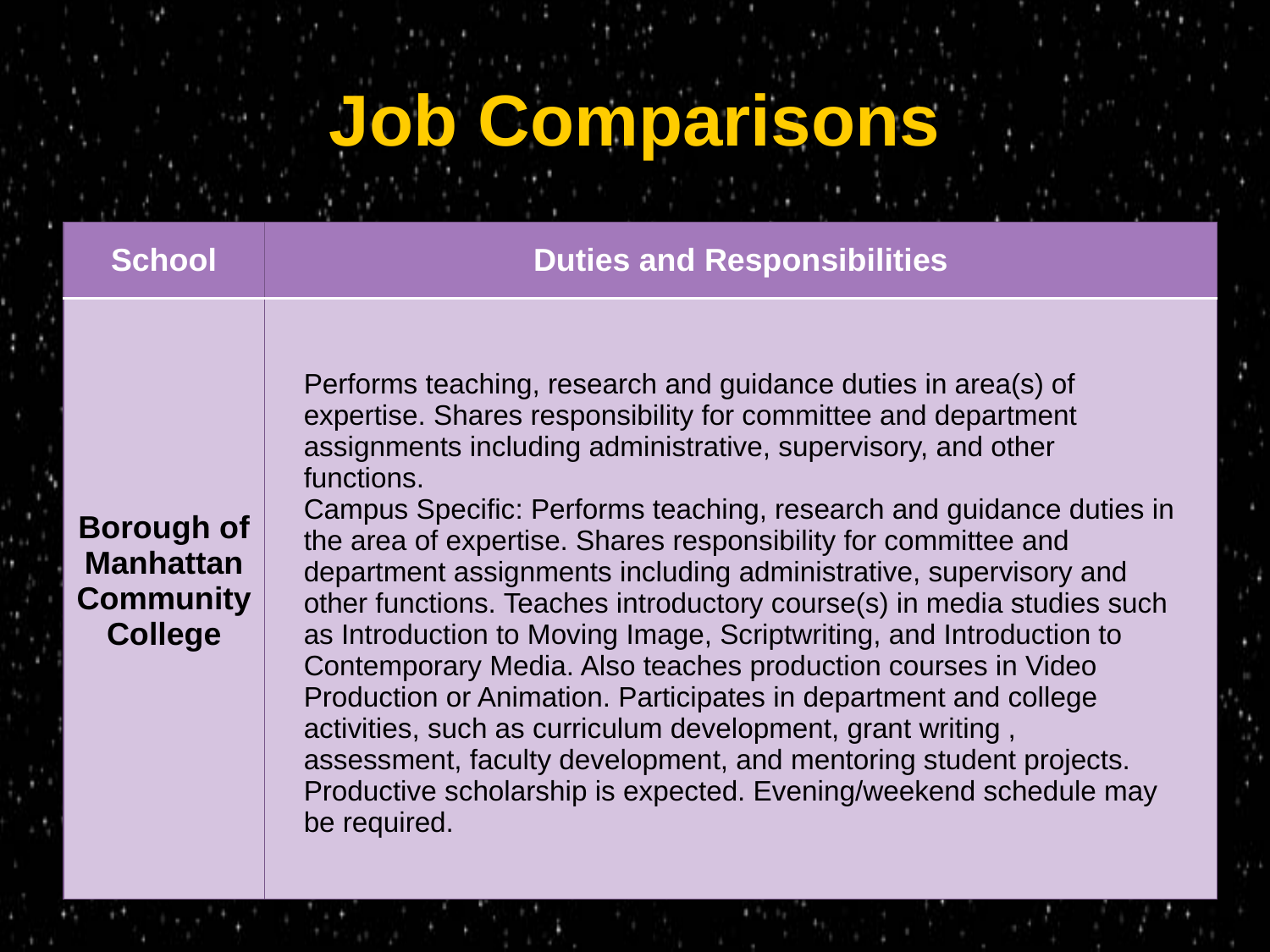

# Job Comparisons

| School | Duties and Responsibilities |
| --- | --- |
| Borough of Manhattan Community College | Performs teaching, research and guidance duties in area(s) of expertise. Shares responsibility for committee and department assignments including administrative, supervisory, and other functions. Campus Specific: Performs teaching, research and guidance duties in the area of expertise. Shares responsibility for committee and department assignments including administrative, supervisory and other functions. Teaches introductory course(s) in media studies such as Introduction to Moving Image, Scriptwriting, and Introduction to Contemporary Media. Also teaches production courses in Video Production or Animation. Participates in department and college activities, such as curriculum development, grant writing , assessment, faculty development, and mentoring student projects. Productive scholarship is expected. Evening/weekend schedule may be required. |